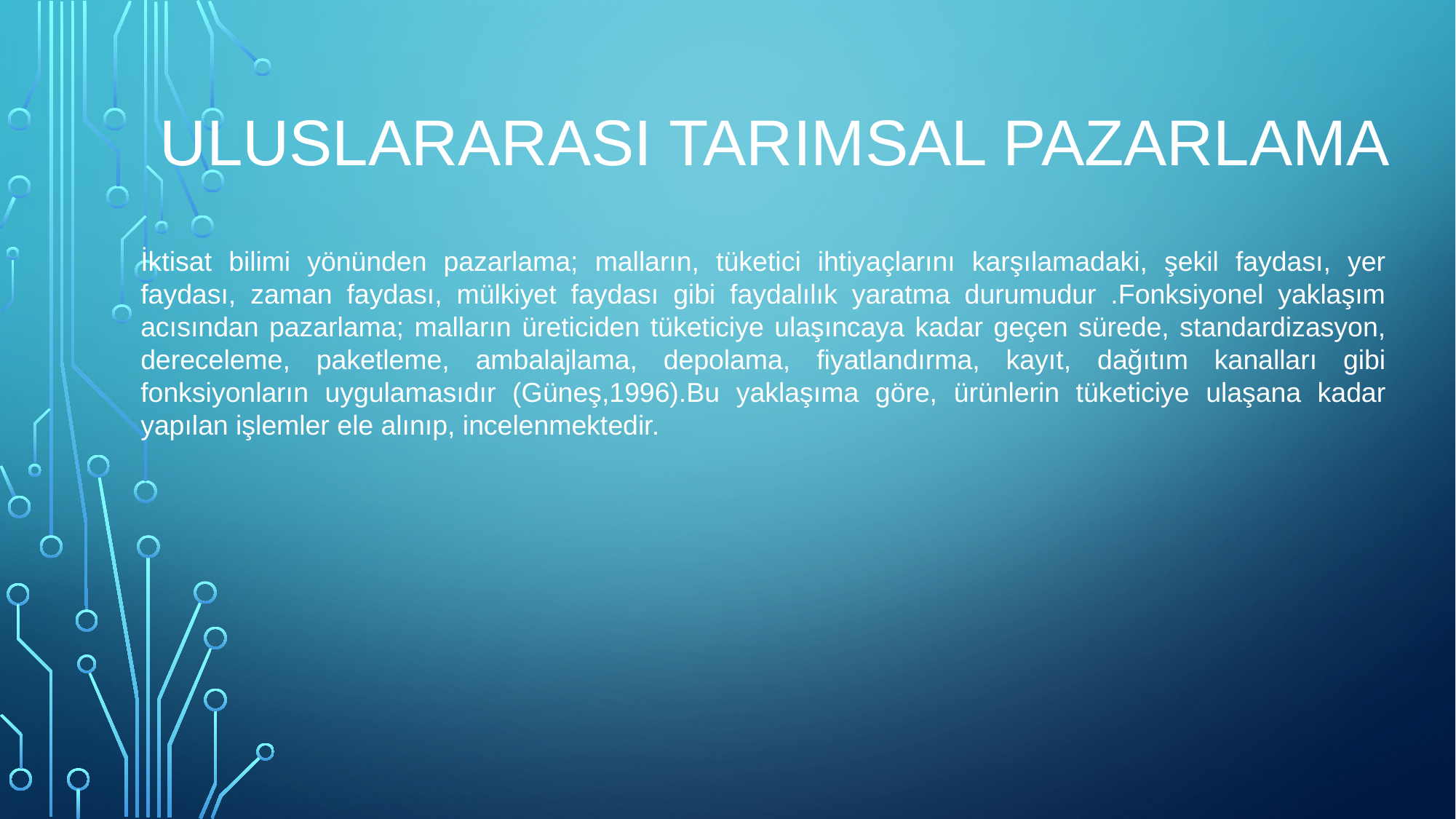

# ULUSLARARASI TARIMSAL PAZARLAMA
İktisat bilimi yönünden pazarlama; malların, tüketici ihtiyaçlarını karşılamadaki, şekil faydası, yer faydası, zaman faydası, mülkiyet faydası gibi faydalılık yaratma durumudur .Fonksiyonel yaklaşım acısından pazarlama; malların üreticiden tüketiciye ulaşıncaya kadar geçen sürede, standardizasyon, dereceleme, paketleme, ambalajlama, depolama, fiyatlandırma, kayıt, dağıtım kanalları gibi fonksiyonların uygulamasıdır (Güneş,1996).Bu yaklaşıma göre, ürünlerin tüketiciye ulaşana kadar yapılan işlemler ele alınıp, incelenmektedir.